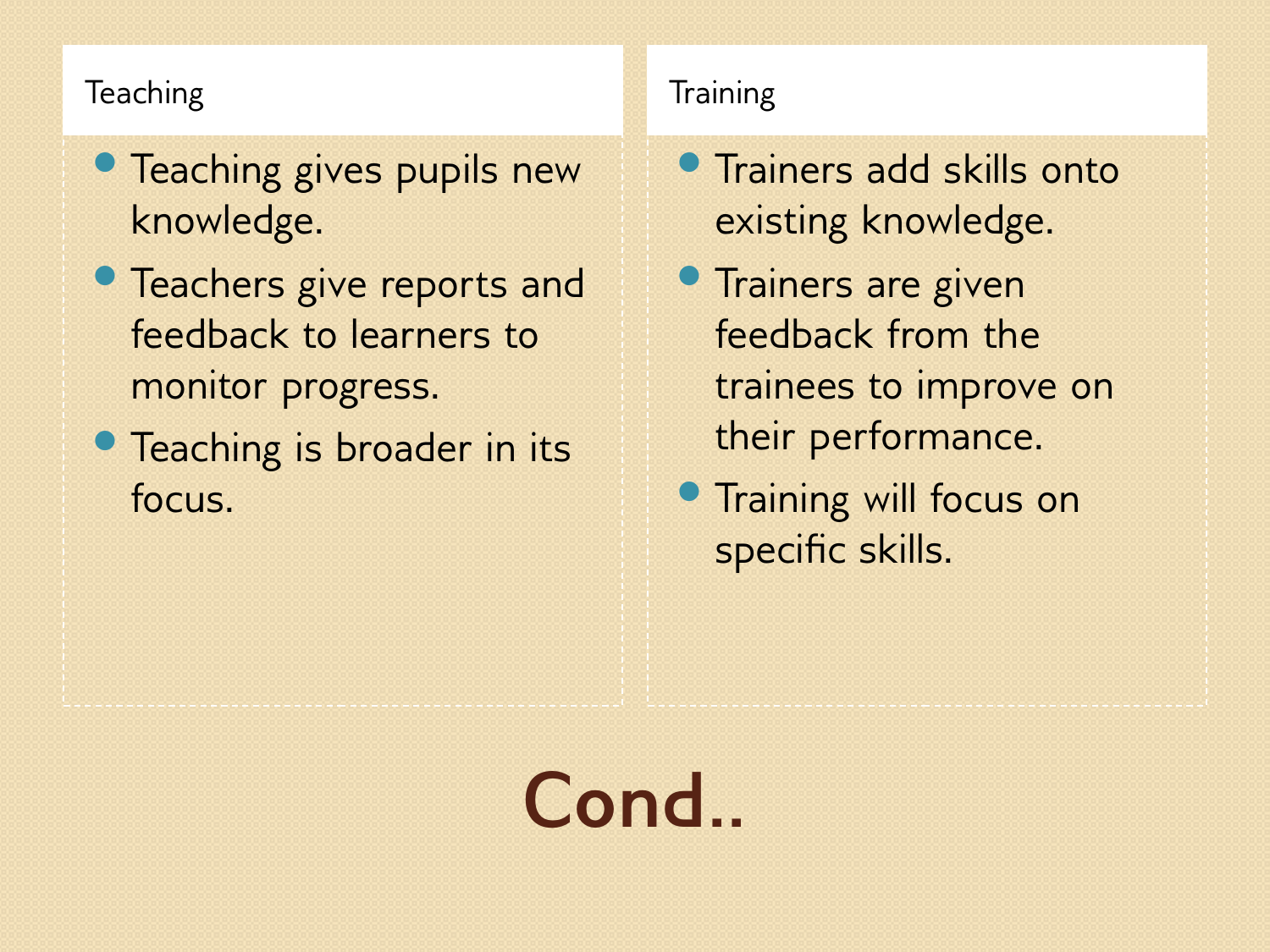

Teaching
Training
Teaching gives pupils new knowledge.
Teachers give reports and feedback to learners to monitor progress.
Teaching is broader in its focus.

Trainers add skills onto existing knowledge.
Trainers are given feedback from the trainees to improve on their performance.
Training will focus on specific skills.

# Cond..